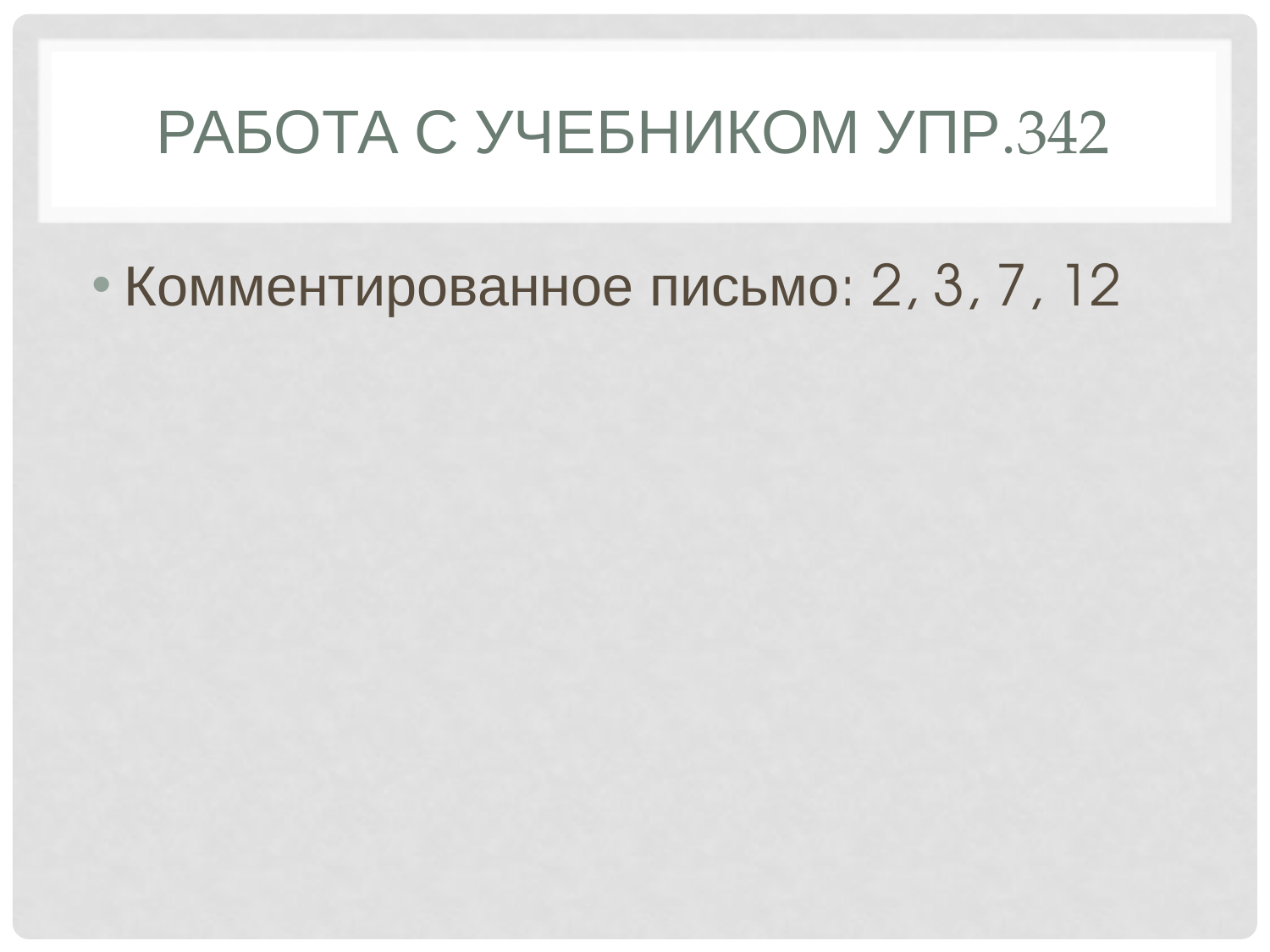

# Работа с учебником Упр.342
Комментированное письмо: 2, 3, 7, 12